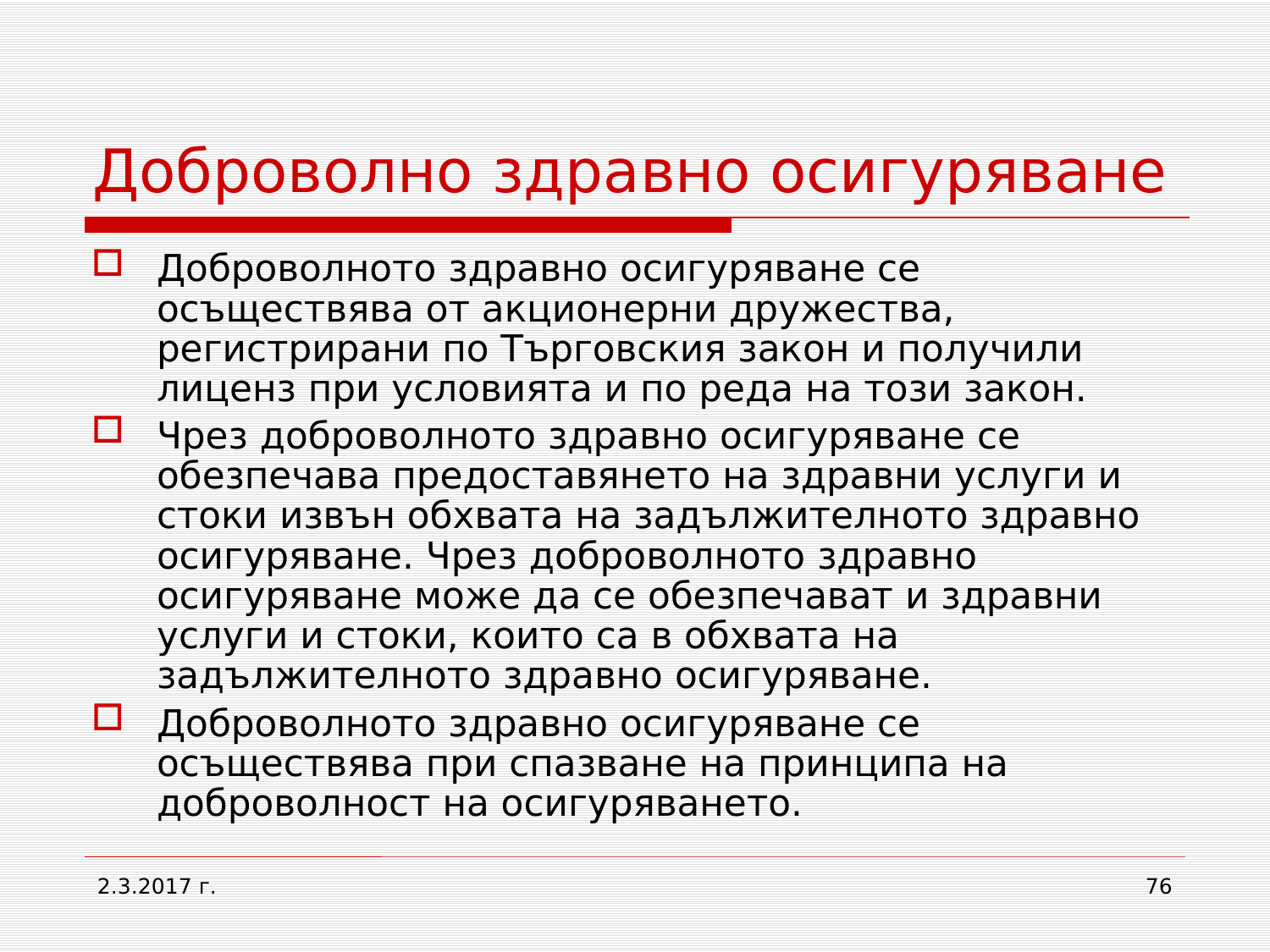

# Доброволно здравно осигуряване
Доброволното здравно осигуряване се осъществява от акционерни дружества, регистрирани по Търговския закон и получили лиценз при условията и по реда на този закон.
Чрез доброволното здравно осигуряване се обезпечава предоставянето на здравни услуги и стоки извън обхвата на задължителното здравно осигуряване. Чрез доброволното здравно осигуряване може да се обезпечават и здравни услуги и стоки, които са в обхвата на задължителното здравно осигуряване.
Доброволното здравно осигуряване се осъществява при спазване на принципа на доброволност на осигуряването.
2.3.2017 г.
76